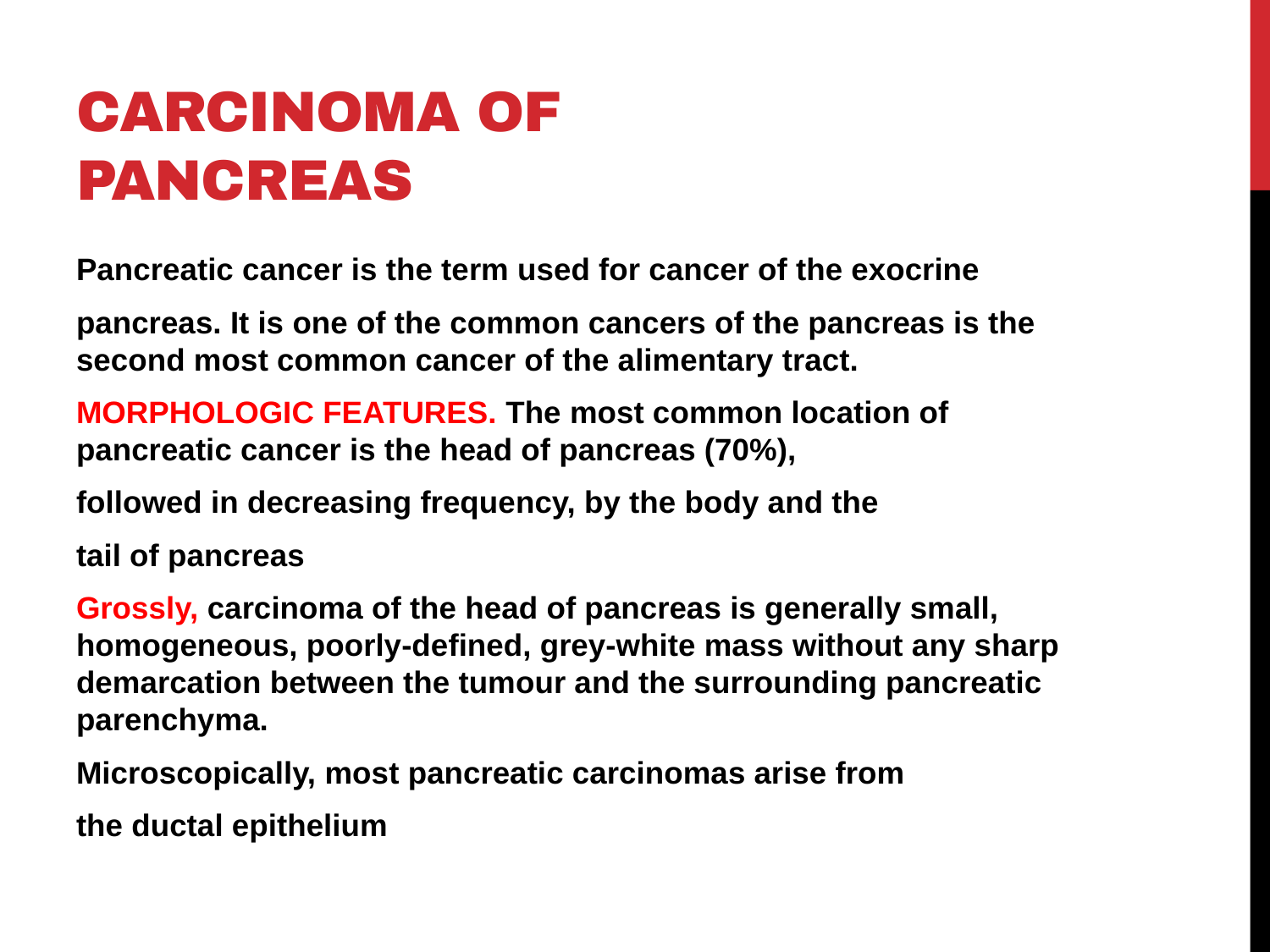

# Carcinoma of Pancreas
Pancreatic cancer is the term used for cancer of the exocrine
pancreas. It is one of the common cancers of the pancreas is the second most common cancer of the alimentary tract.
MORPHOLOGIC FEATURES. The most common location of pancreatic cancer is the head of pancreas (70%),
followed in decreasing frequency, by the body and the
tail of pancreas
Grossly, carcinoma of the head of pancreas is generally small, homogeneous, poorly-defined, grey-white mass without any sharp demarcation between the tumour and the surrounding pancreatic parenchyma.
Microscopically, most pancreatic carcinomas arise from
the ductal epithelium